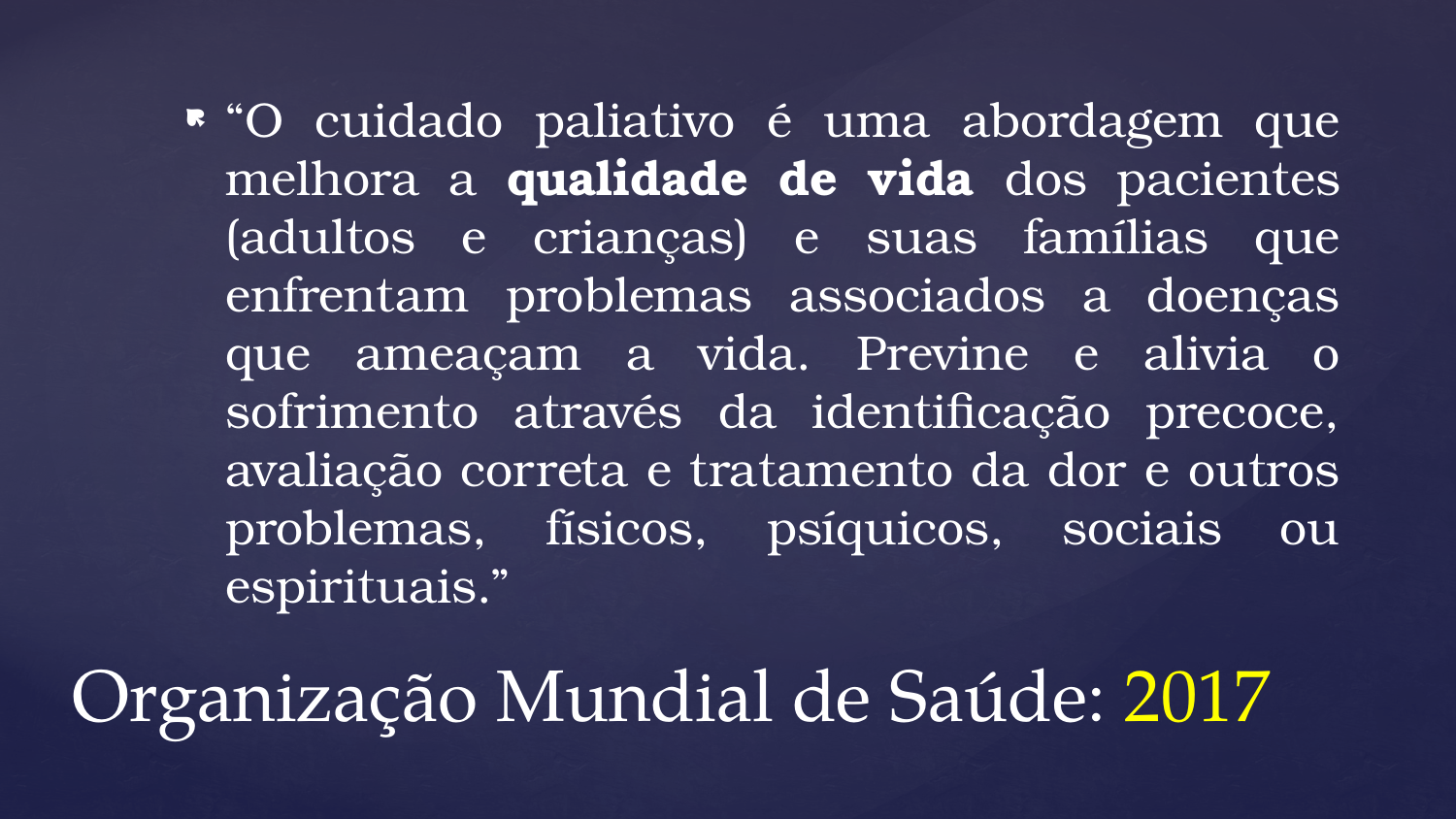

“O cuidado paliativo é uma abordagem que melhora a qualidade de vida dos pacientes (adultos e crianças) e suas famílias que enfrentam problemas associados a doenças que ameaçam a vida. Previne e alivia o sofrimento através da identificação precoce, avaliação correta e tratamento da dor e outros problemas, físicos, psíquicos, sociais ou espirituais.”

# Organização Mundial de Saúde: 2017